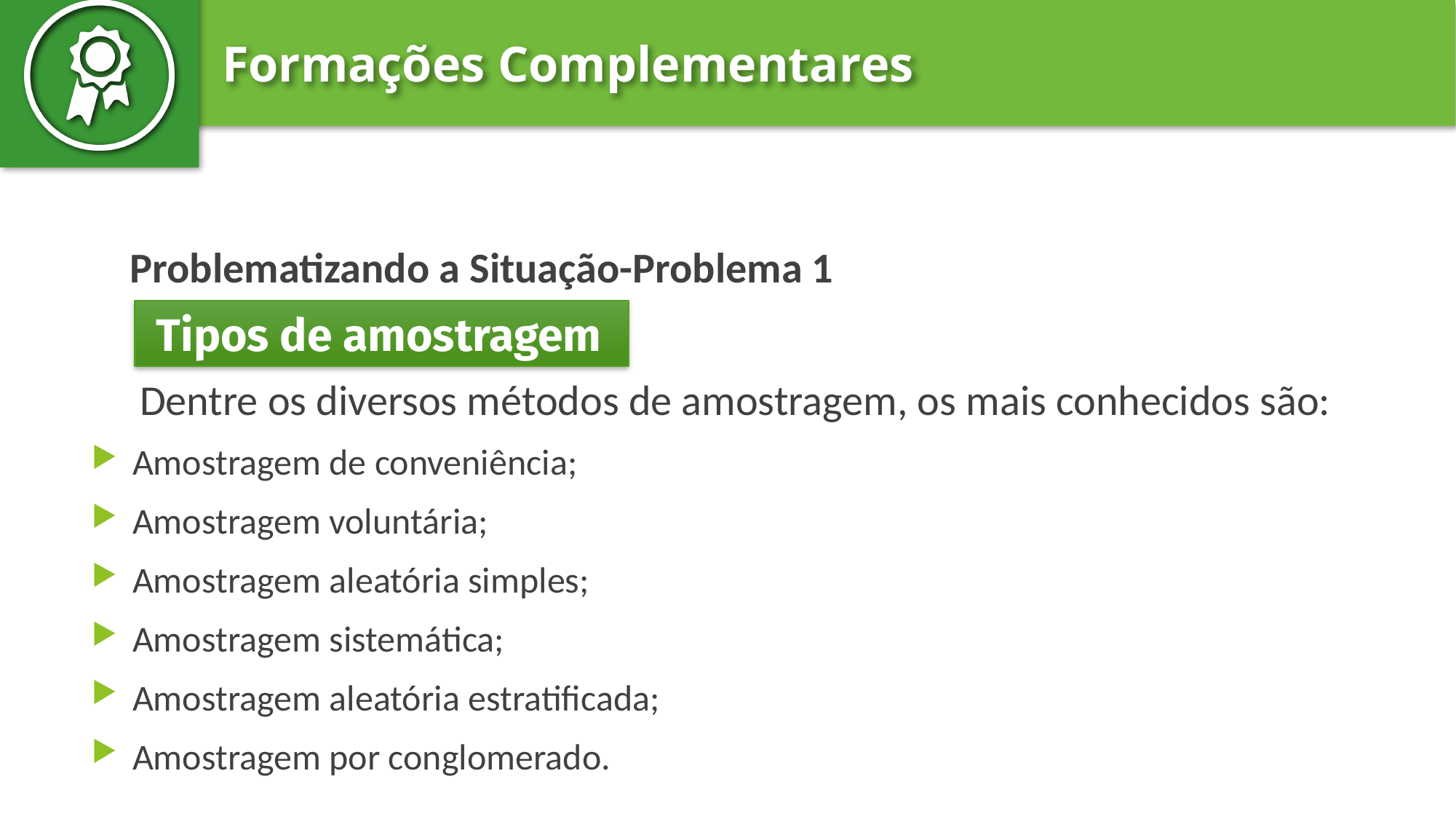

Problematizando a Situação-Problema 1

     Dentre os diversos métodos de amostragem, os mais conhecidos são:
Amostragem de conveniência;
Amostragem voluntária;
Amostragem aleatória simples;
Amostragem sistemática;
Amostragem aleatória estratificada;
Amostragem por conglomerado.

Tipos de amostragem